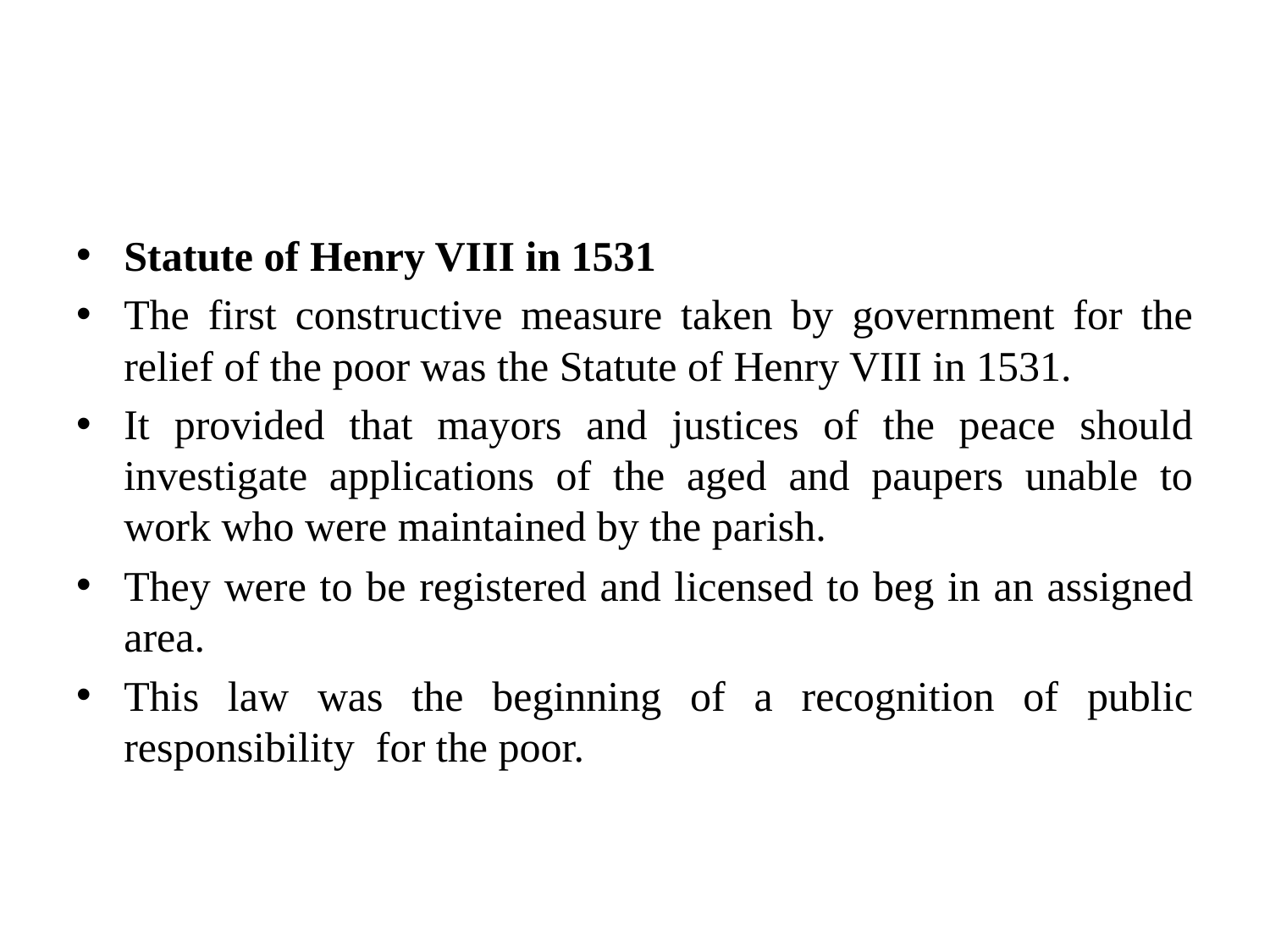

#
Statute of Henry VIII in 1531
The first constructive measure taken by government for the relief of the poor was the Statute of Henry VIII in 1531.
It provided that mayors and justices of the peace should investigate applications of the aged and paupers unable to work who were maintained by the parish.
They were to be registered and licensed to beg in an assigned area.
This law was the beginning of a recognition of public responsibility  for the poor.